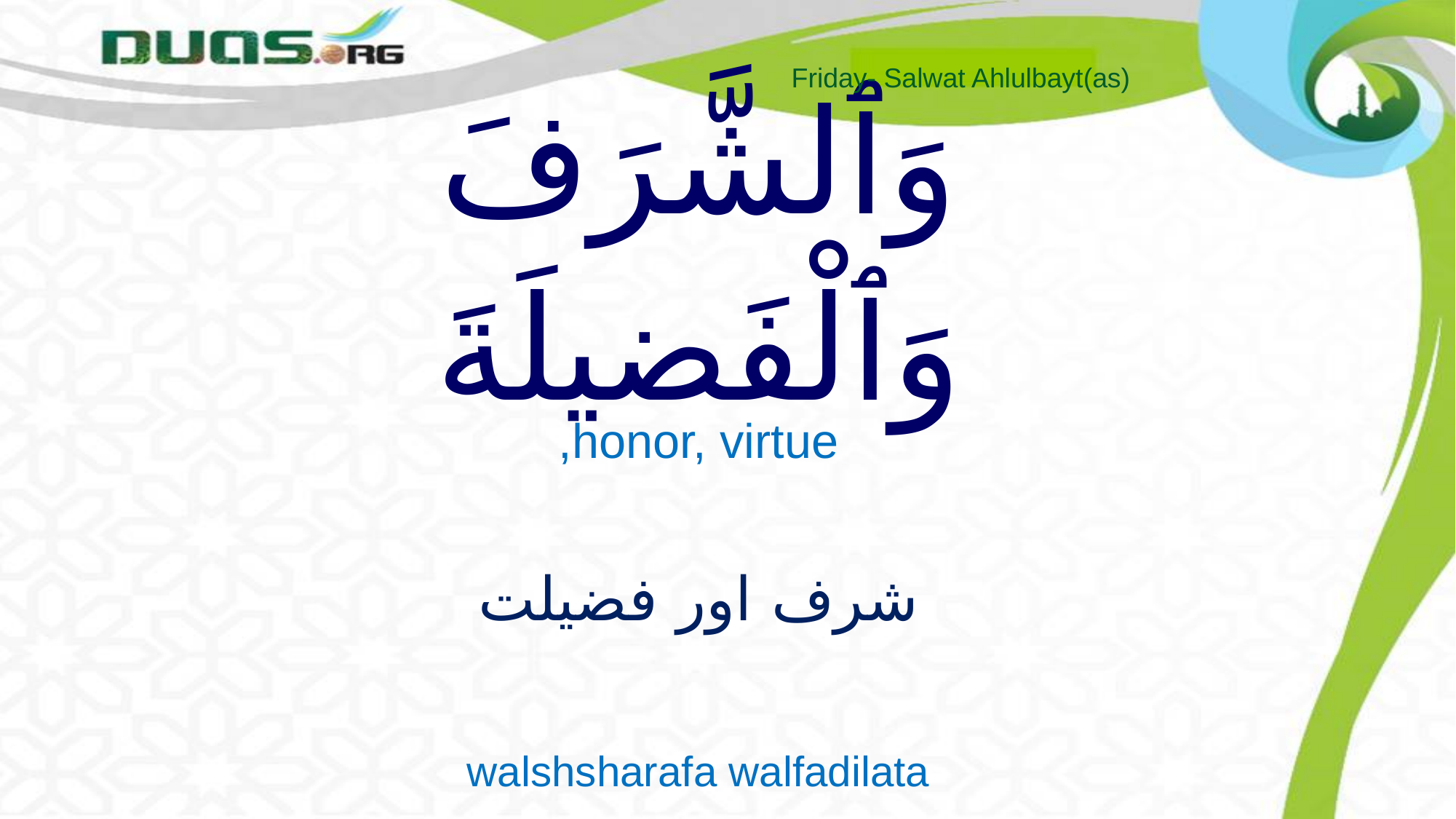

Friday- Salwat Ahlulbayt(as)
# وَٱلشَّرَفَ وَٱلْفَضيلَةَ
honor, virtue,

شرف اور فضیلت

walshsharafa walfadilata